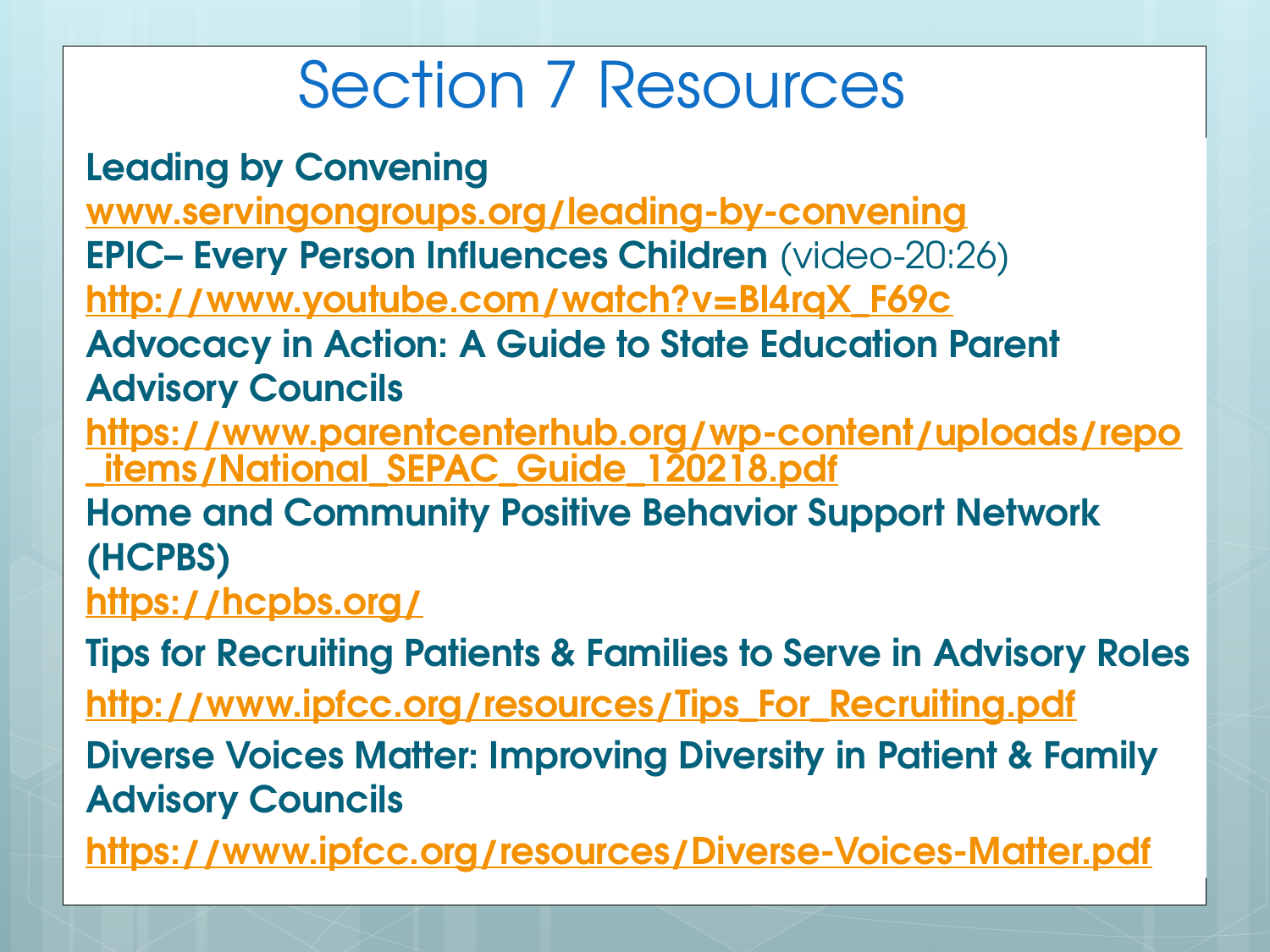

# Section 7 Resources
Leading by Convening
www.servingongroups.org/leading-by-convening
EPIC– Every Person Influences Children (video-20:26)
http://www.youtube.com/watch?v=BI4rqX_F69c
Advocacy in Action: A Guide to State Education Parent Advisory Councils
https://www.parentcenterhub.org/wp-content/uploads/repo_items/National_SEPAC_Guide_120218.pdf
Home and Community Positive Behavior Support Network (HCPBS)
https://hcpbs.org/
Tips for Recruiting Patients & Families to Serve in Advisory Roles
http://www.ipfcc.org/resources/Tips_For_Recruiting.pdf
Diverse Voices Matter: Improving Diversity in Patient & Family Advisory Councils
https://www.ipfcc.org/resources/Diverse-Voices-Matter.pdf